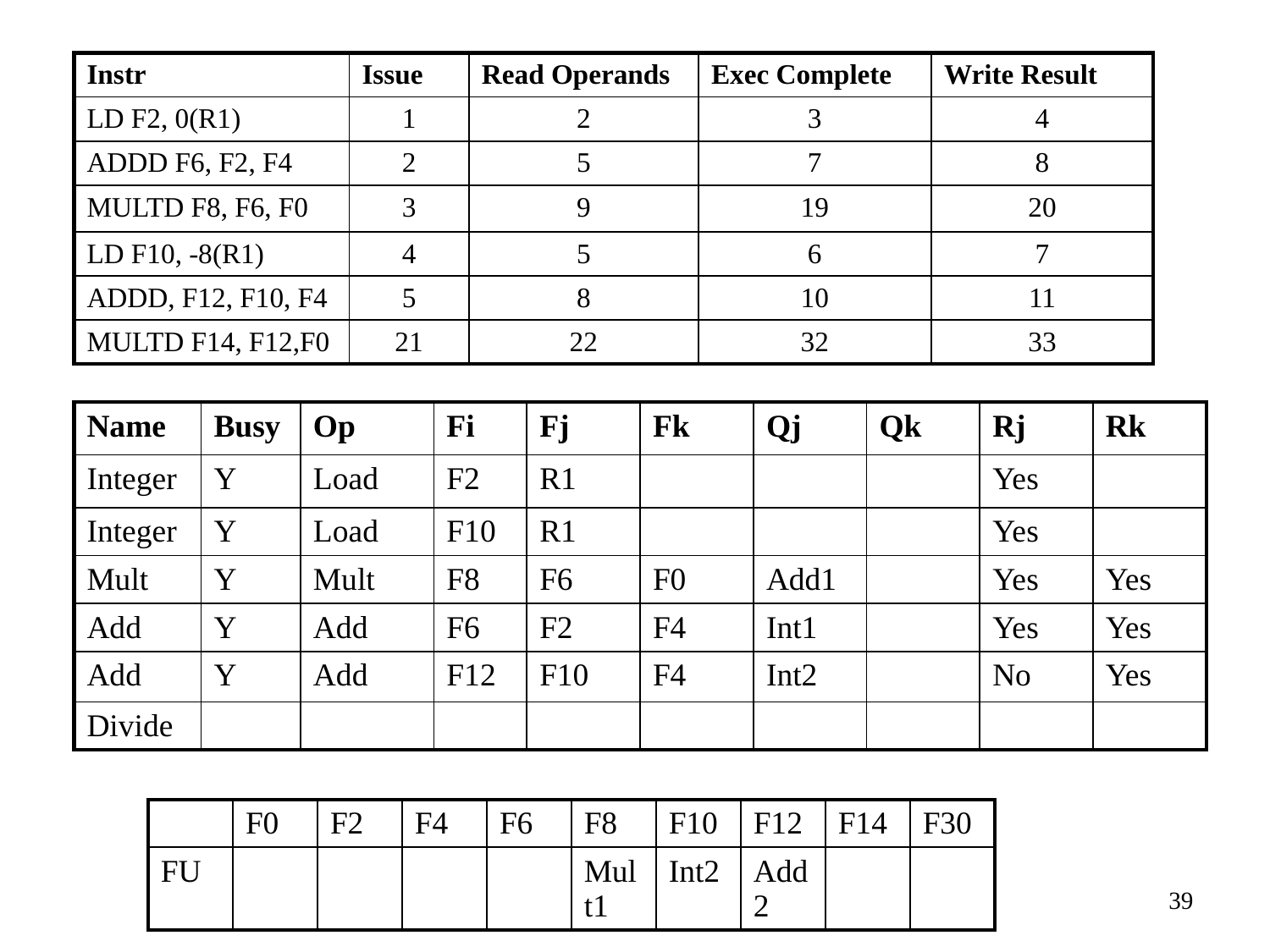

| Instr | Issue | Read Operands | Exec Complete | Write Result |
| --- | --- | --- | --- | --- |
| LD F2, 0(R1) | 1 | 2 | 3 | 4 |
| ADDD F6, F2, F4 | 2 | 5 | 7 | 8 |
| MULTD F8, F6, F0 | 3 | 9 | 19 | 20 |
| LD F10, -8(R1) | 4 | 5 | 6 | 7 |
| ADDD, F12, F10, F4 | 5 | 8 | 10 | 11 |
| MULTD F14, F12,F0 | 21 | 22 | 32 | 33 |
| Name | Busy | Op | Fi | Fj | Fk | Qj | Qk | Rj | Rk |
| --- | --- | --- | --- | --- | --- | --- | --- | --- | --- |
| Integer | Y | Load | F2 | R1 |  |  |  | Yes |  |
| Integer | Y | Load | F10 | R1 |  |  |  | Yes |  |
| Mult | Y | Mult | F8 | F6 | F0 | Add1 |  | Yes | Yes |
| Add | Y | Add | F6 | F2 | F4 | Int1 |  | Yes | Yes |
| Add | Y | Add | F12 | F10 | F4 | Int2 |  | No | Yes |
| Divide |  |  |  |  |  |  |  |  |  |
|  | F0 | F2 | F4 | F6 | F8 | F10 | F12 | F14 | F30 |
| --- | --- | --- | --- | --- | --- | --- | --- | --- | --- |
| FU |  |  |  |  | Mult1 | Int2 | Add2 |  |  |
39